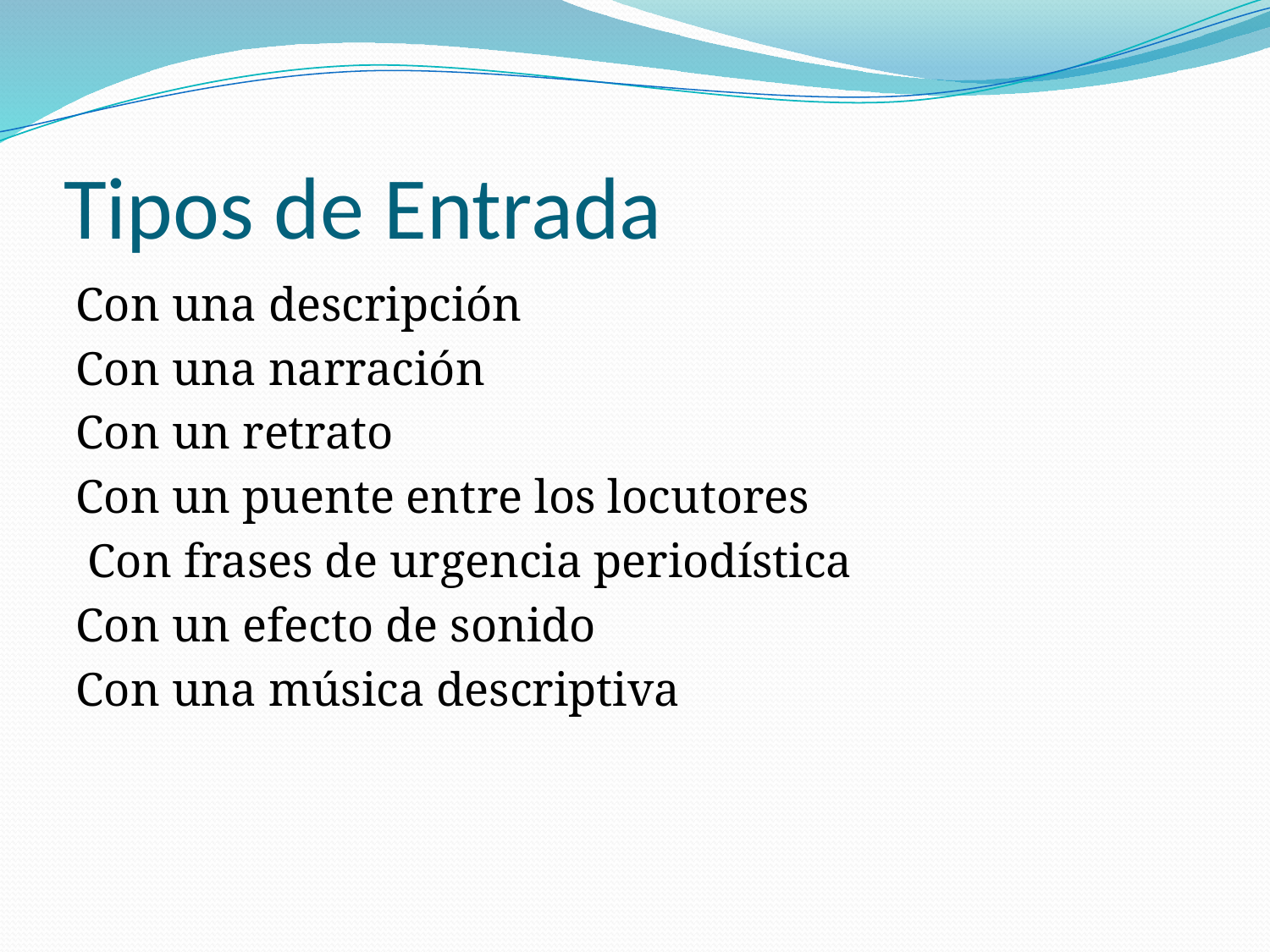

# Tipos de Entrada
Con una descripción
Con una narración
Con un retrato
Con un puente entre los locutores
 Con frases de urgencia periodística
Con un efecto de sonido
Con una música descriptiva